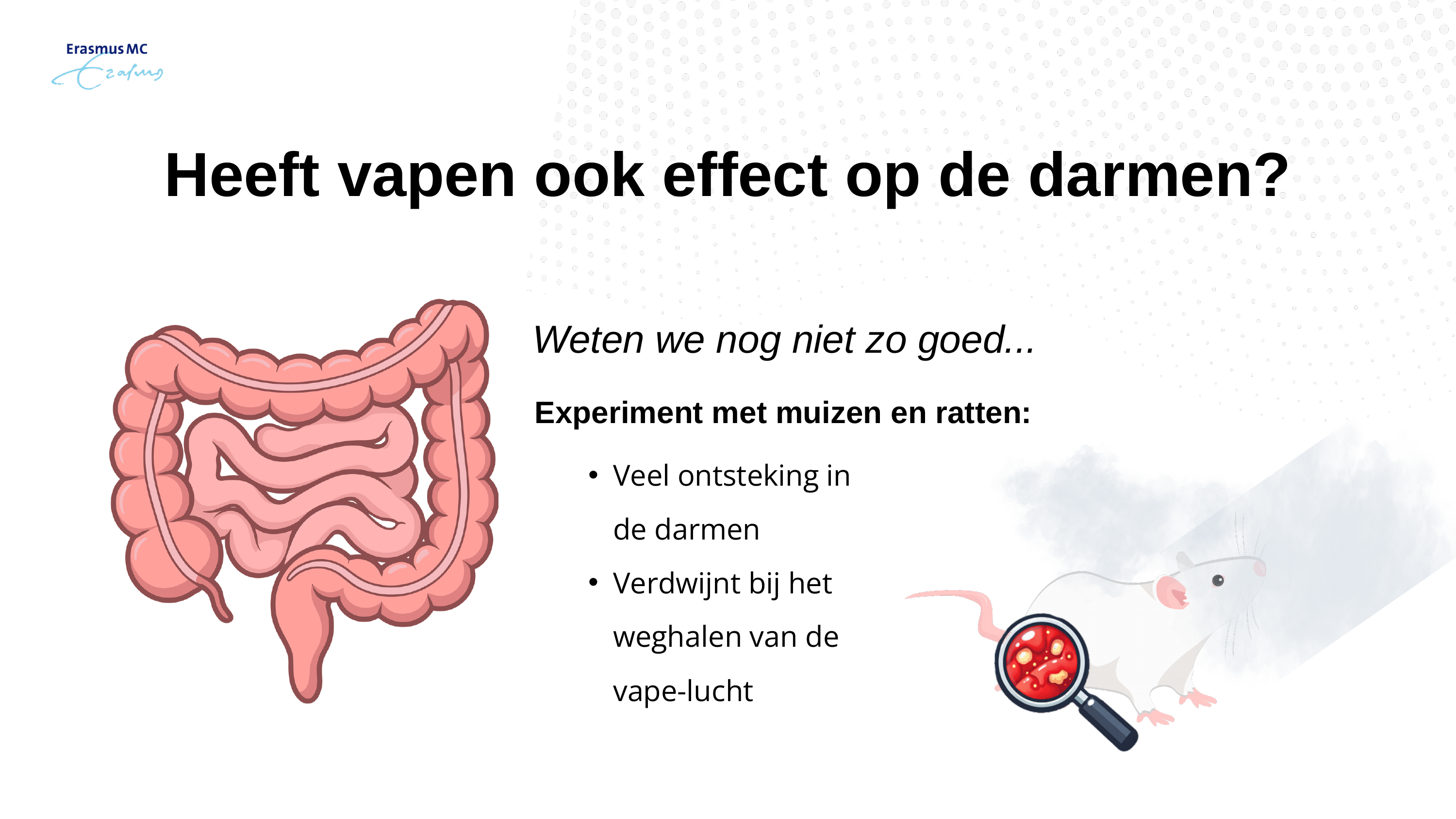

Heeft vapen ook effect op de darmen?

Weten we nog niet zo goed...
Experiment met muizen en ratten:
Veel ontsteking in de darmen
Verdwijnt bij het weghalen van de vape-lucht